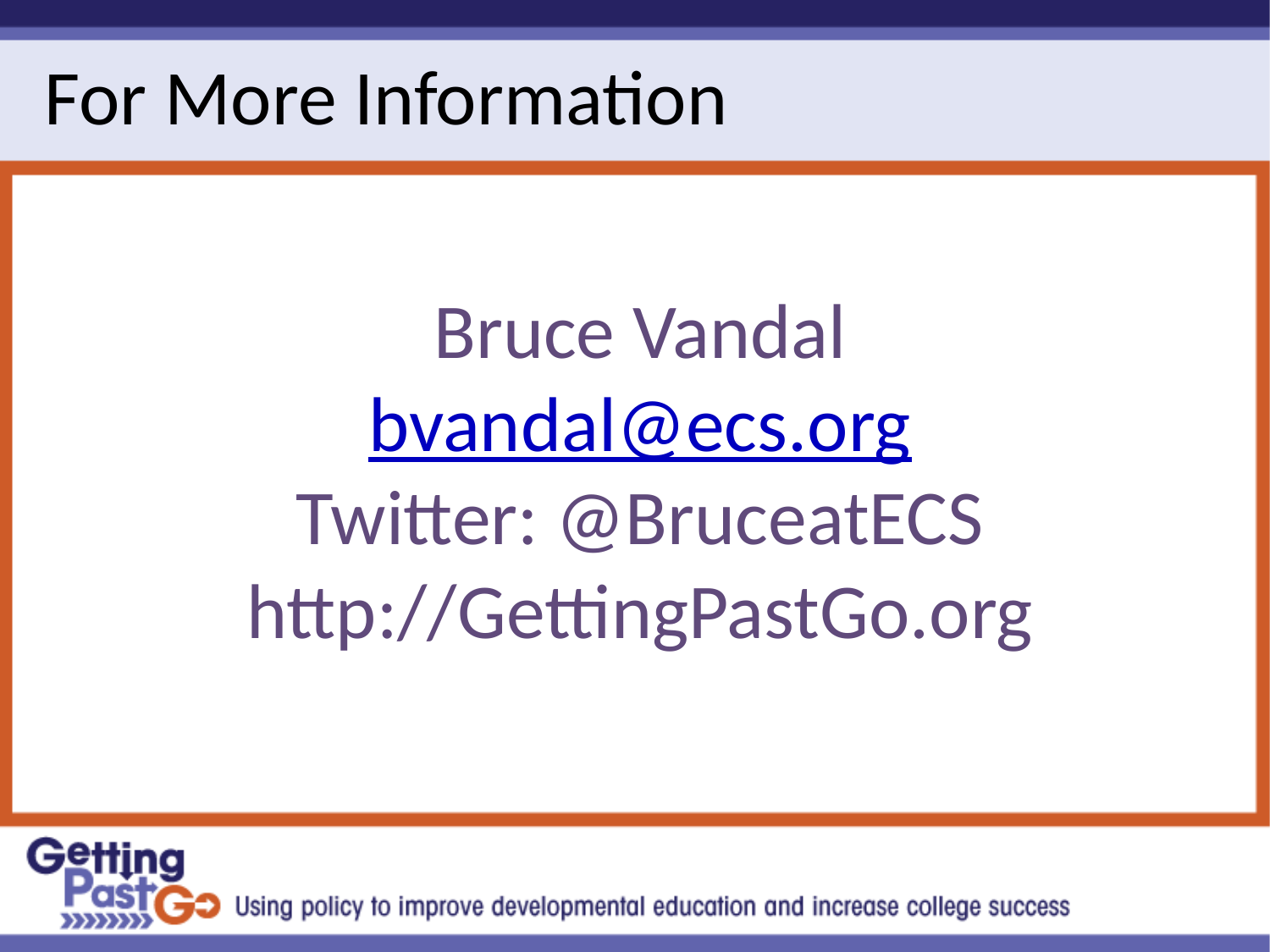

# For More Information

Bruce Vandal
bvandal@ecs.org
Twitter: @BruceatECS
http://GettingPastGo.org